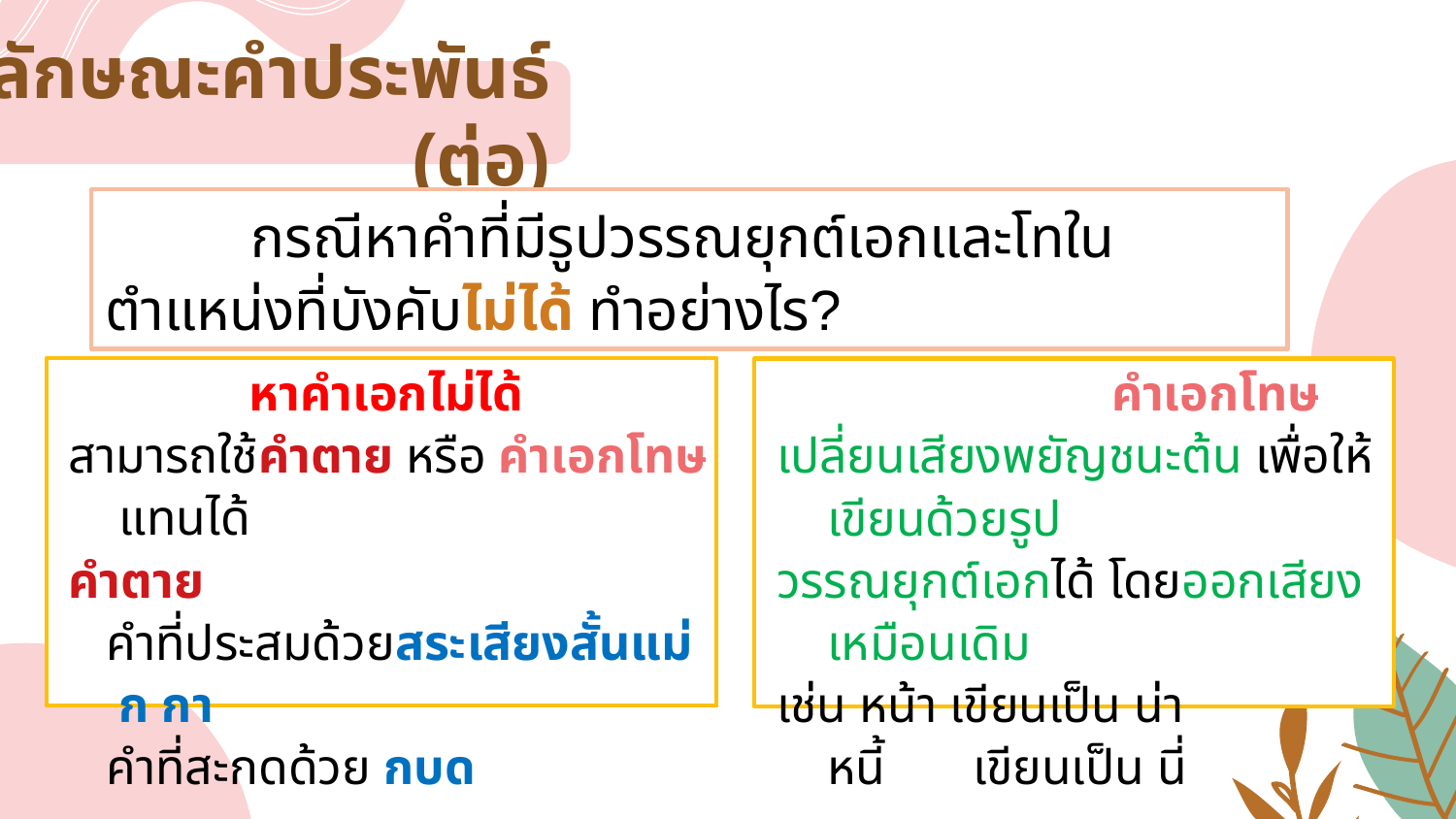

ลักษณะคำประพันธ์ (ต่อ)

	กรณีหาคำที่มีรูปวรรณยุกต์เอกและโทในตำแหน่งที่บังคับไม่ได้ ทำอย่างไร?
หาคำเอกไม่ได้
สามารถใช้คำตาย หรือ คำเอกโทษแทนได้
คำตาย
   คำที่ประสมด้วยสระเสียงสั้นแม่ ก กา
   คำที่สะกดด้วย กบด
		           คำเอกโทษ
เปลี่ยนเสียงพยัญชนะต้น เพื่อให้เขียนด้วยรูป
วรรณยุกต์เอกได้ โดยออกเสียงเหมือนเดิม
เช่น หน้า เขียนเป็น น่า
	หนี้ 	เขียนเป็น นี่